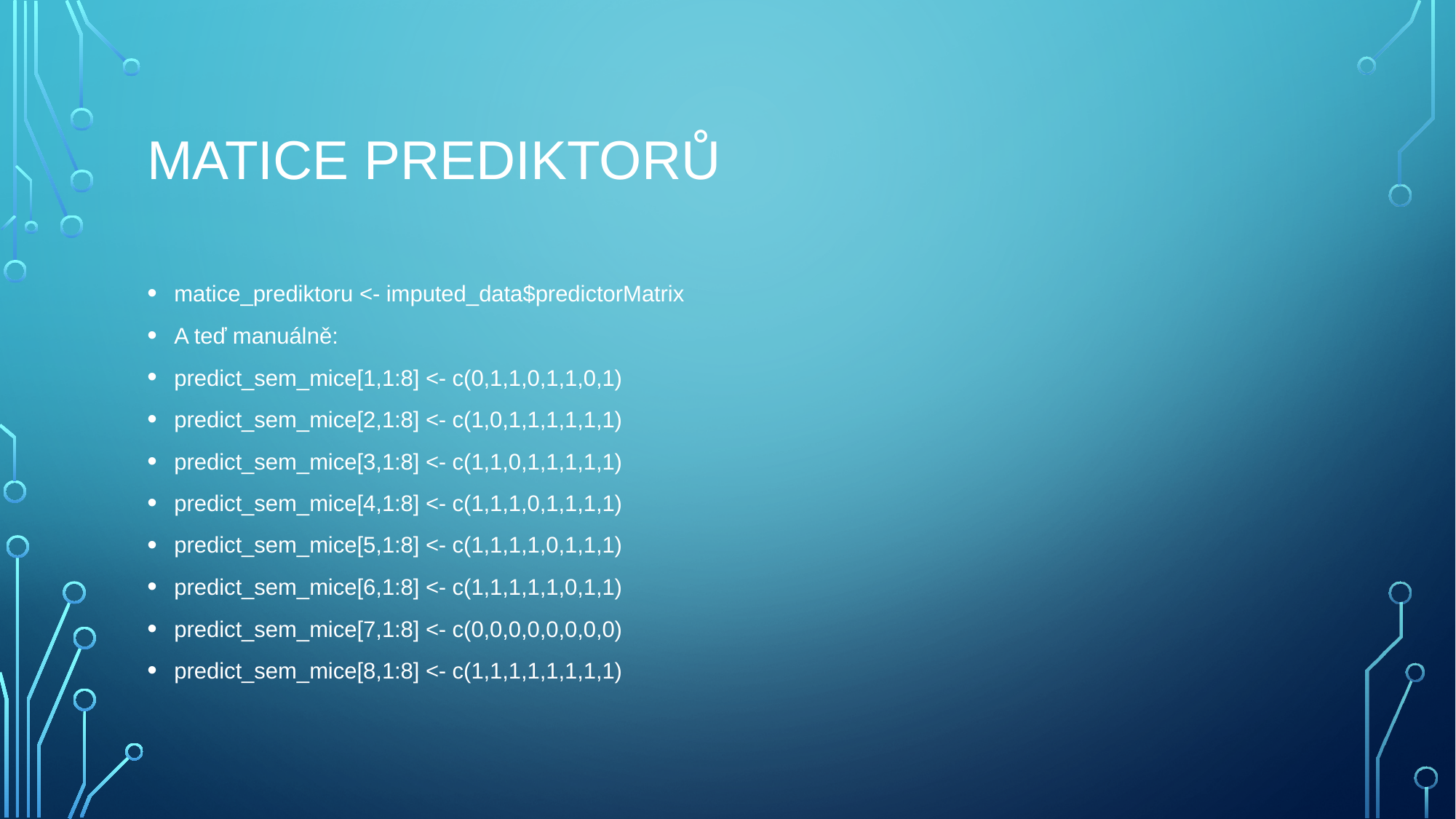

# Matice prediktorů
matice_prediktoru <- imputed_data$predictorMatrix
A teď manuálně:
predict_sem_mice[1,1:8] <- c(0,1,1,0,1,1,0,1)
predict_sem_mice[2,1:8] <- c(1,0,1,1,1,1,1,1)
predict_sem_mice[3,1:8] <- c(1,1,0,1,1,1,1,1)
predict_sem_mice[4,1:8] <- c(1,1,1,0,1,1,1,1)
predict_sem_mice[5,1:8] <- c(1,1,1,1,0,1,1,1)
predict_sem_mice[6,1:8] <- c(1,1,1,1,1,0,1,1)
predict_sem_mice[7,1:8] <- c(0,0,0,0,0,0,0,0)
predict_sem_mice[8,1:8] <- c(1,1,1,1,1,1,1,1)